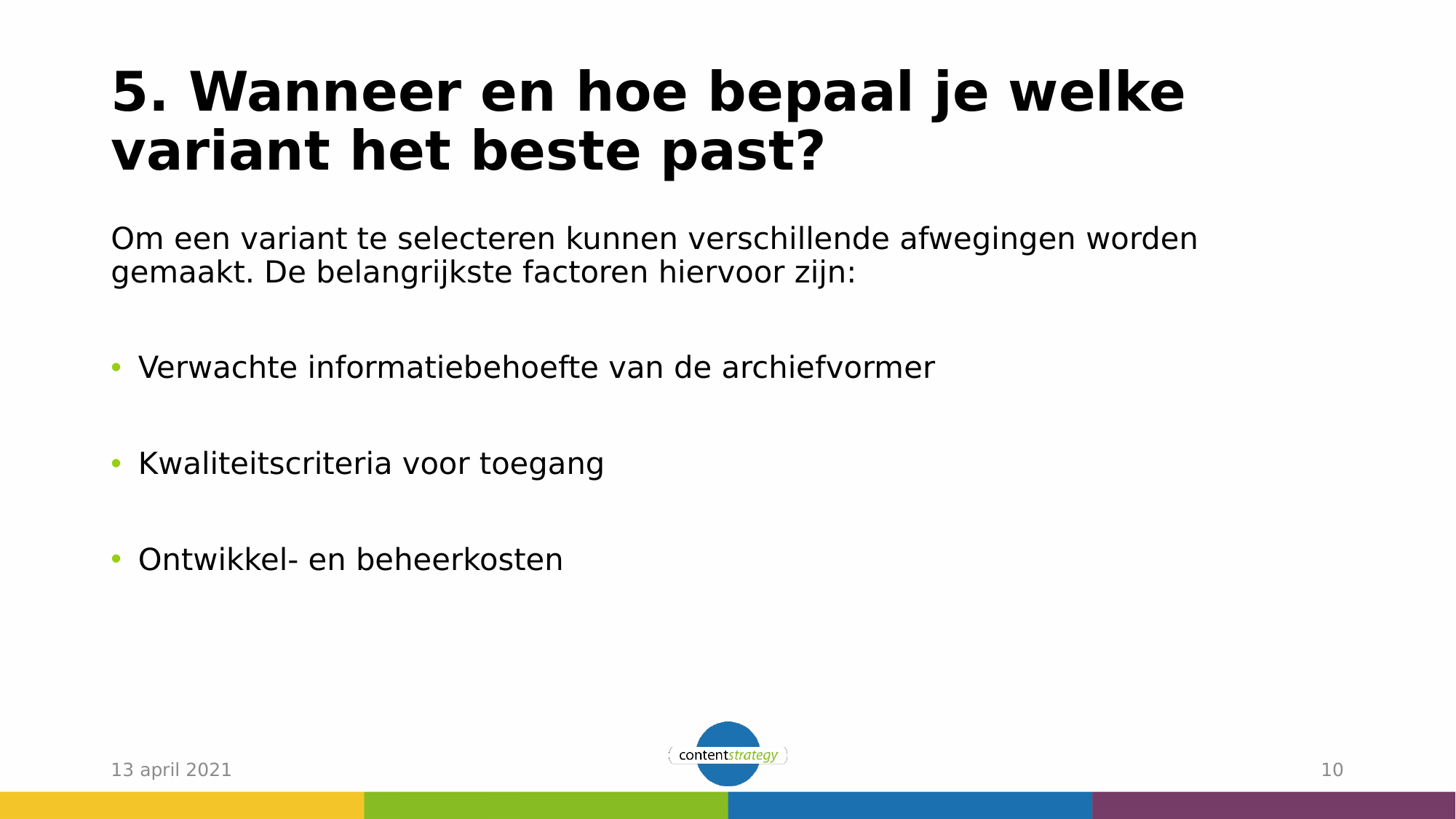

# 5. Wanneer en hoe bepaal je welke variant het beste past?
Om een variant te selecteren kunnen verschillende afwegingen worden gemaakt. De belangrijkste factoren hiervoor zijn:

Verwachte informatiebehoefte van de archiefvormer

Kwaliteitscriteria voor toegang

Ontwikkel- en beheerkosten
13 april 2021
10